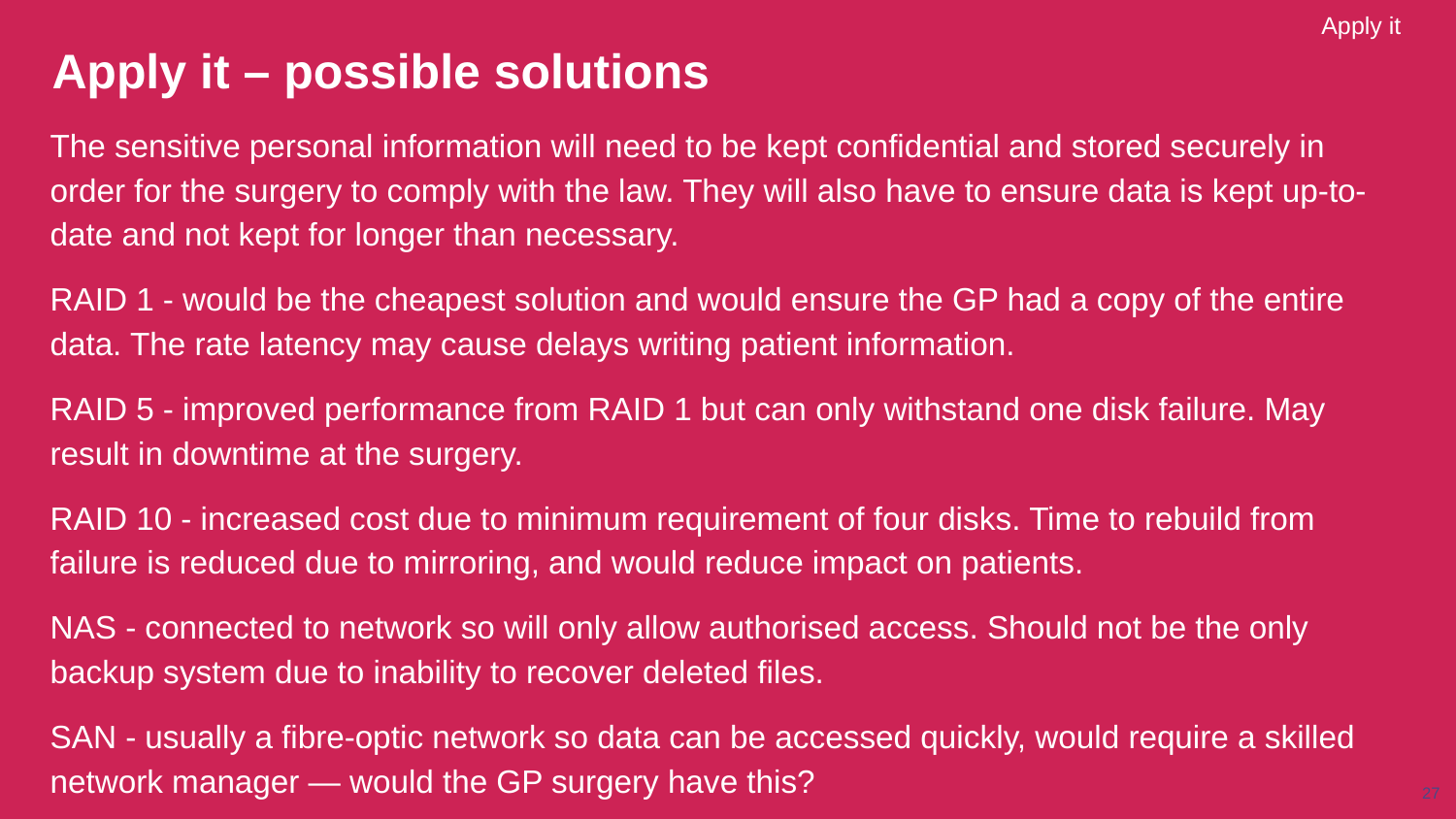

Apply it
# Apply it – possible solutions
The sensitive personal information will need to be kept confidential and stored securely in order for the surgery to comply with the law. They will also have to ensure data is kept up-to-date and not kept for longer than necessary.
RAID 1 - would be the cheapest solution and would ensure the GP had a copy of the entire data. The rate latency may cause delays writing patient information.
RAID 5 - improved performance from RAID 1 but can only withstand one disk failure. May result in downtime at the surgery.
RAID 10 - increased cost due to minimum requirement of four disks. Time to rebuild from failure is reduced due to mirroring, and would reduce impact on patients.
NAS - connected to network so will only allow authorised access. Should not be the only backup system due to inability to recover deleted files.
SAN - usually a fibre-optic network so data can be accessed quickly, would require a skilled network manager — would the GP surgery have this?
27